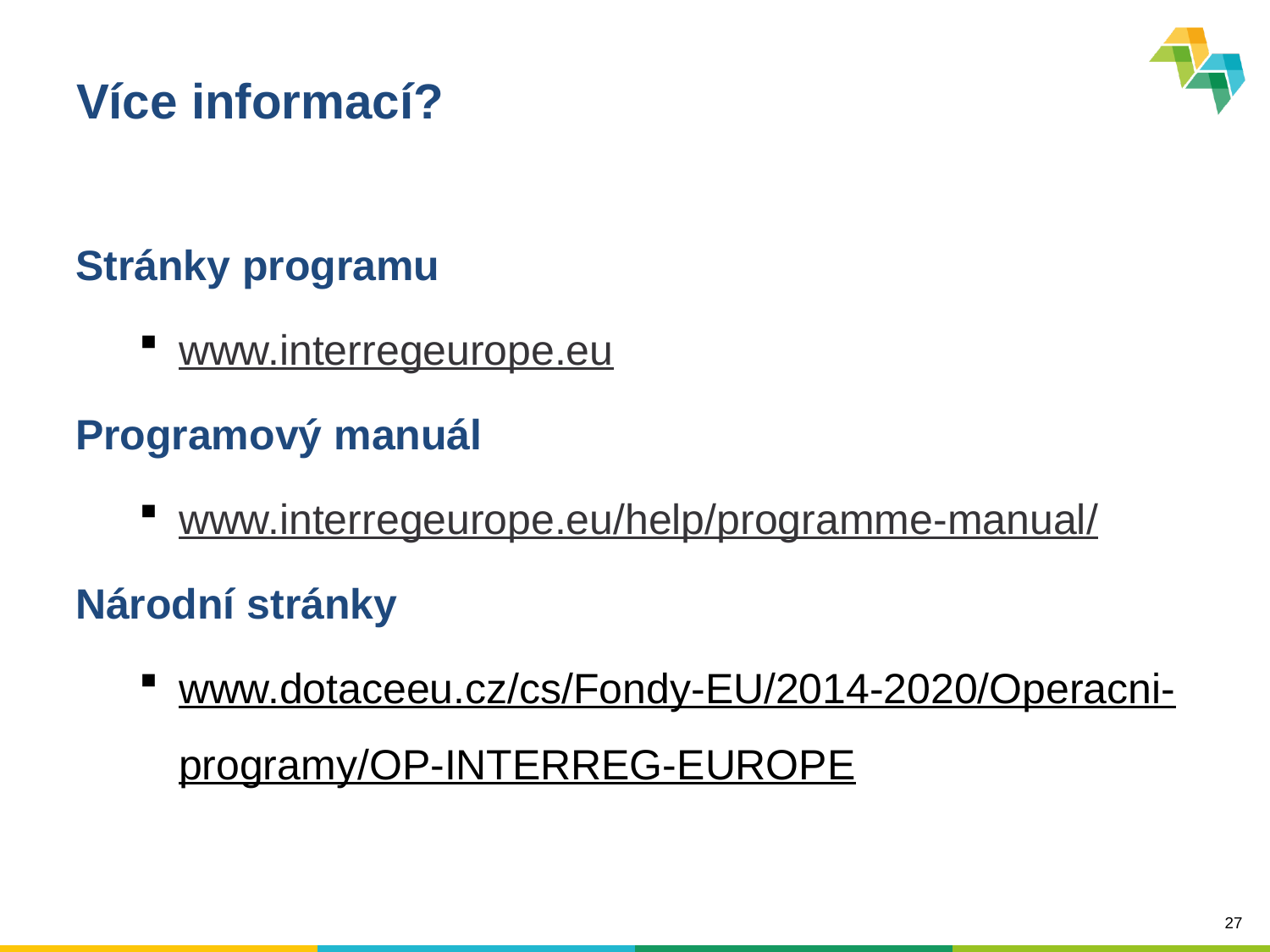

# Více informací?
Stránky programu
www.interregeurope.eu
Programový manuál
www.interregeurope.eu/help/programme-manual/
Národní stránky
www.dotaceeu.cz/cs/Fondy-EU/2014-2020/Operacni-programy/OP-INTERREG-EUROPE